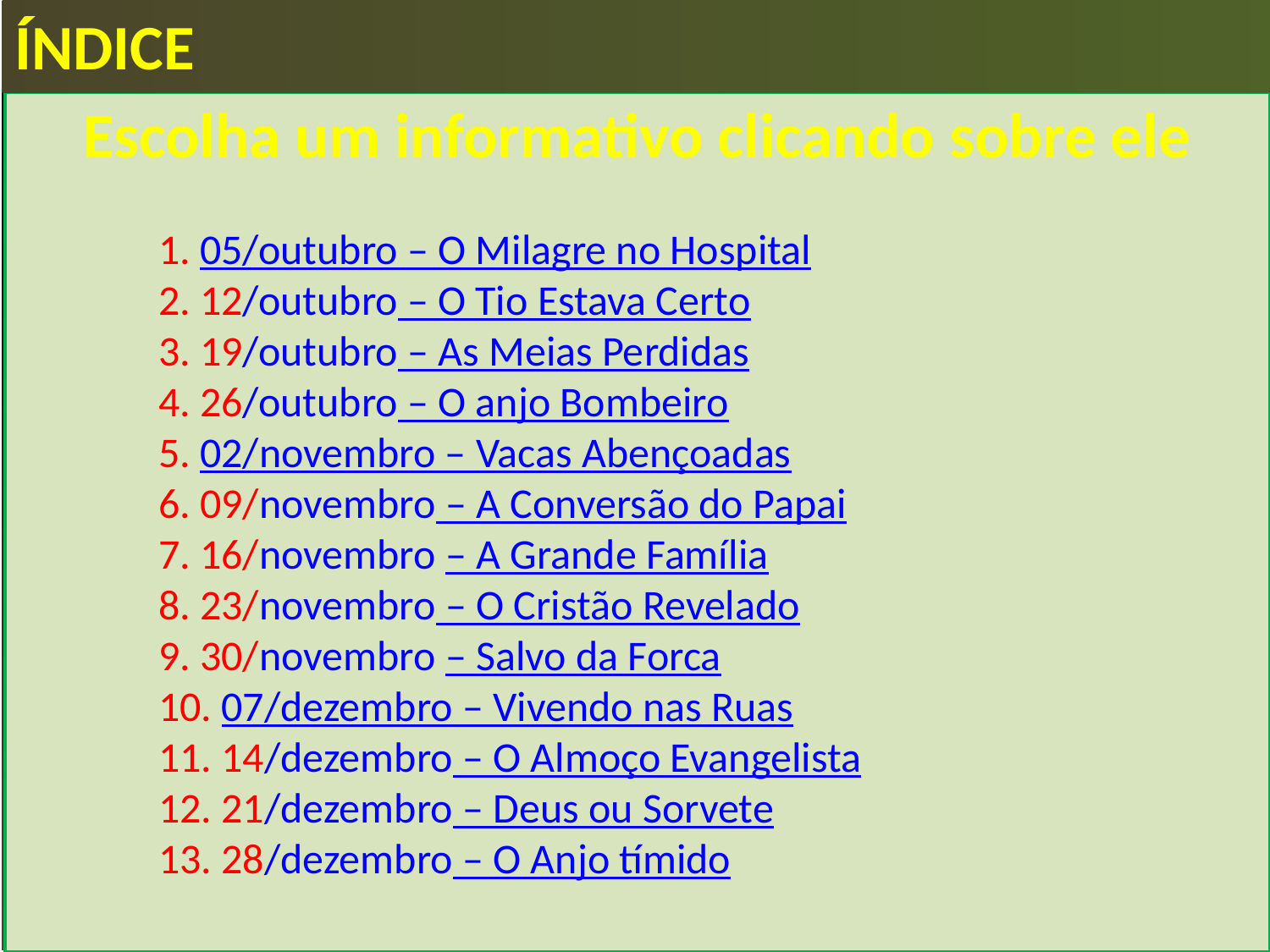

ÍNDICE
Escolha um informativo clicando sobre ele
1. 05/outubro – O Milagre no Hospital
2. 12/outubro – O Tio Estava Certo
3. 19/outubro – As Meias Perdidas
4. 26/outubro – O anjo Bombeiro
5. 02/novembro – Vacas Abençoadas
6. 09/novembro – A Conversão do Papai
7. 16/novembro – A Grande Família
8. 23/novembro – O Cristão Revelado
9. 30/novembro – Salvo da Forca
10. 07/dezembro – Vivendo nas Ruas
11. 14/dezembro – O Almoço Evangelista
12. 21/dezembro – Deus ou Sorvete
13. 28/dezembro – O Anjo tímido